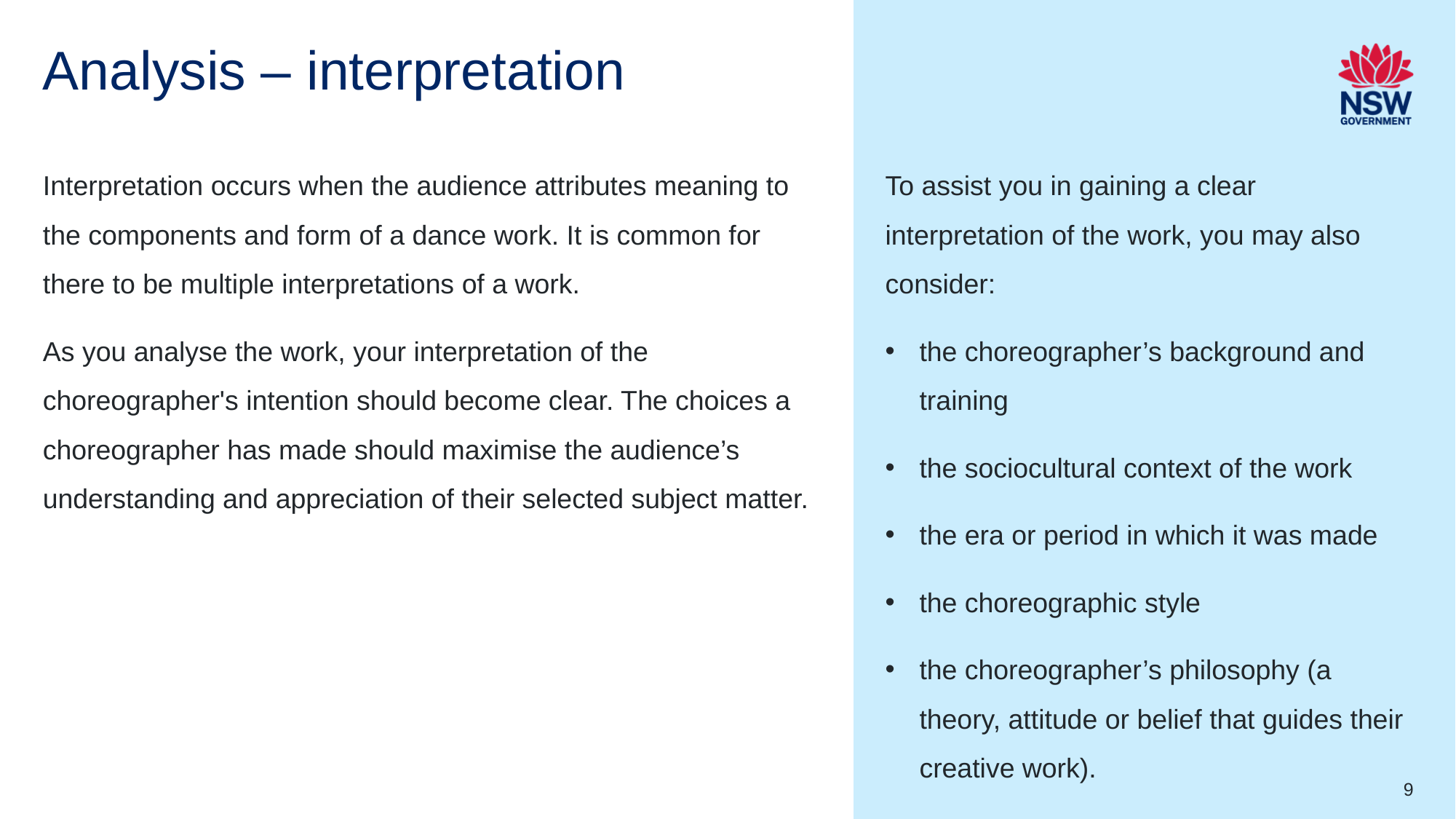

# Analysis – interpretation
To assist you in gaining a clear interpretation of the work, you may also consider:
the choreographer’s background and training
the sociocultural context of the work
the era or period in which it was made
the choreographic style
the choreographer’s philosophy (a theory, attitude or belief that guides their creative work).

Interpretation occurs when the audience attributes meaning to the components and form of a dance work. It is common for there to be multiple interpretations of a work.
As you analyse the work, your interpretation of the choreographer's intention should become clear. The choices a choreographer has made should maximise the audience’s understanding and appreciation of their selected subject matter.